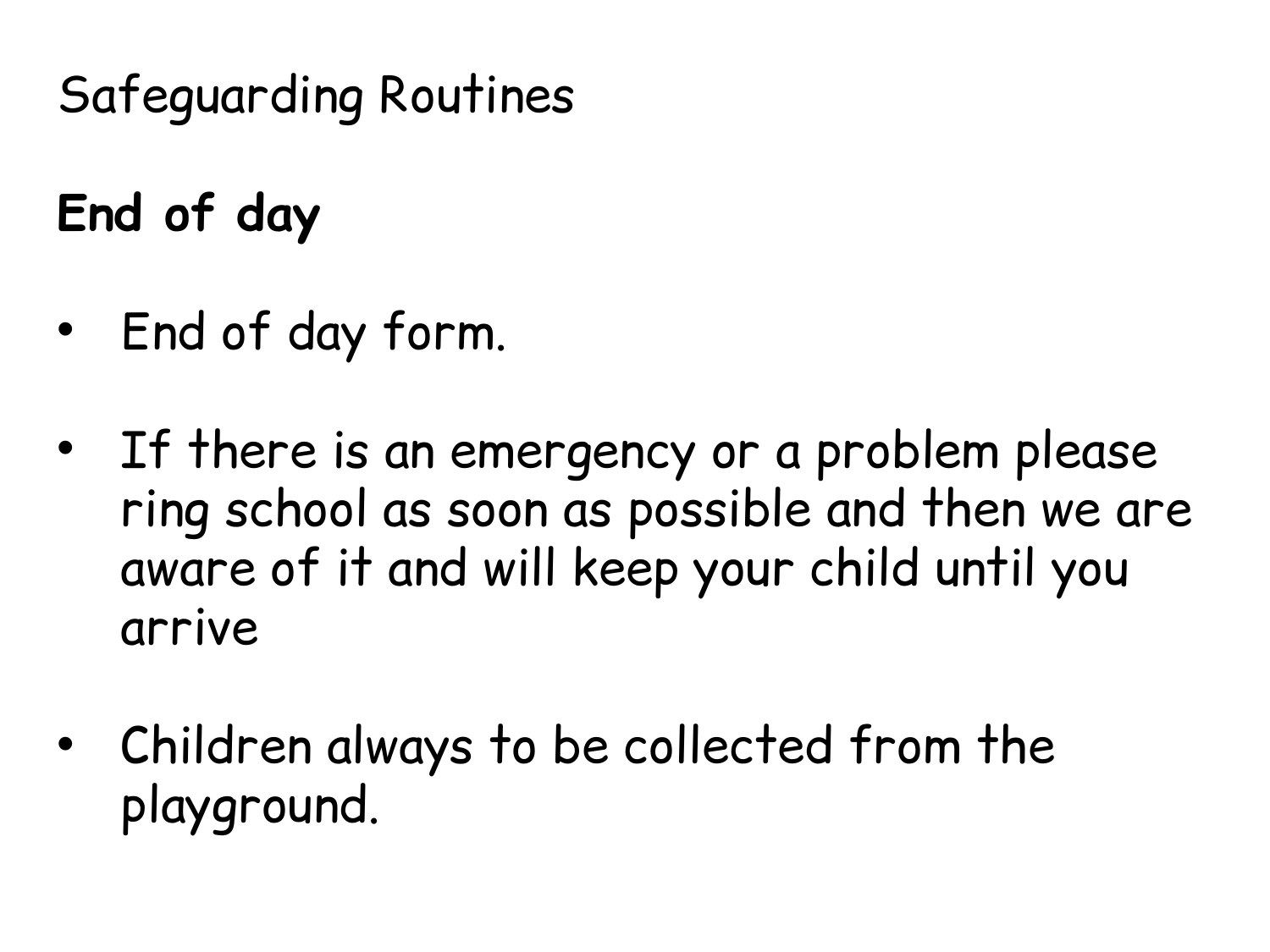

Safeguarding Routines

End of day

End of day form.

If there is an emergency or a problem please ring school as soon as possible and then we are aware of it and will keep your child until you arrive

Children always to be collected from the playground.